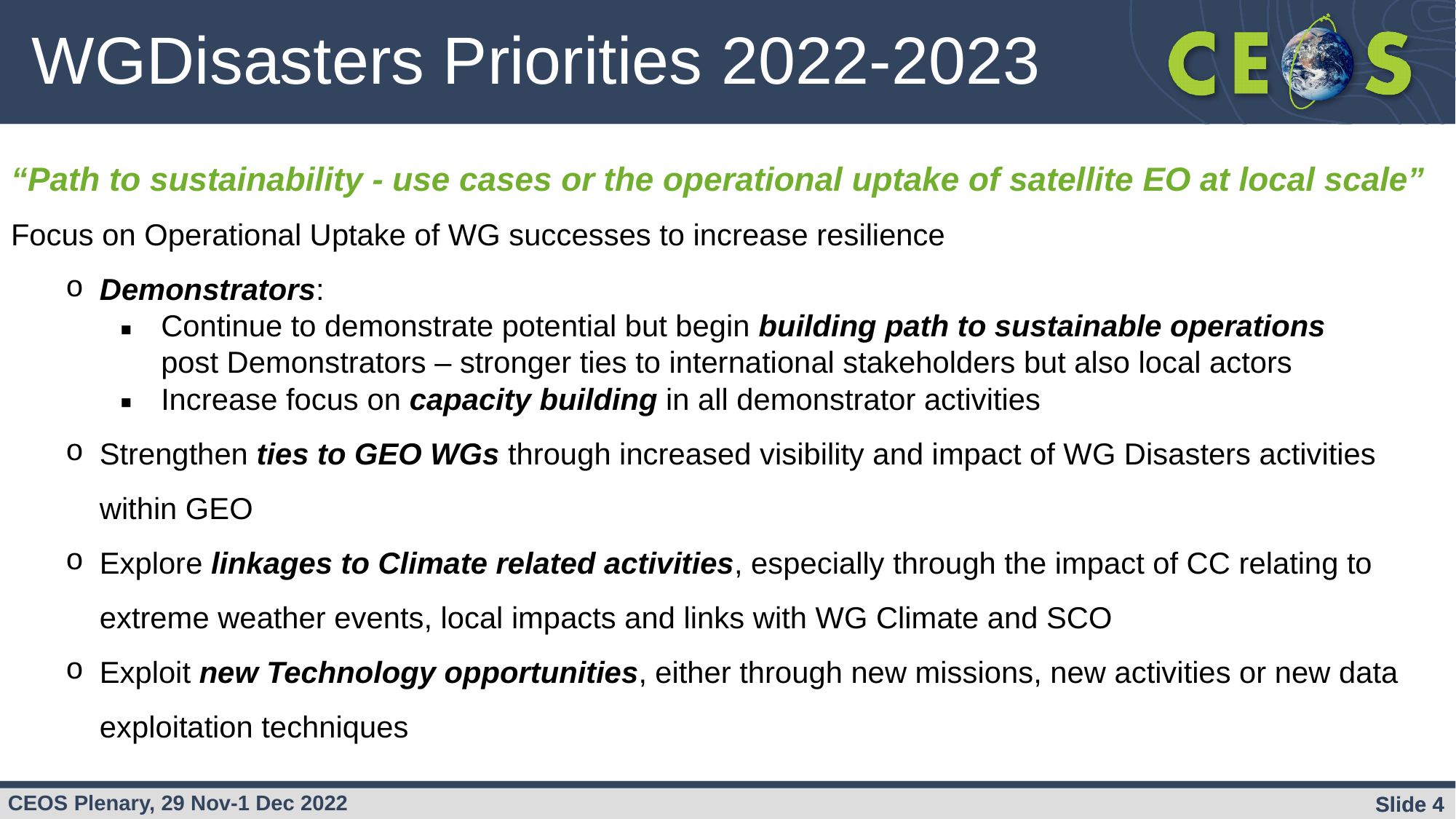

# WGDisasters Priorities 2022-2023
“Path to sustainability - use cases or the operational uptake of satellite EO at local scale” Focus on Operational Uptake of WG successes to increase resilience
Demonstrators:
Continue to demonstrate potential but begin building path to sustainable operations        post Demonstrators – stronger ties to international stakeholders but also local actors
Increase focus on capacity building in all demonstrator activities
Strengthen ties to GEO WGs through increased visibility and impact of WG Disasters activities within GEO
Explore linkages to Climate related activities, especially through the impact of CC relating to extreme weather events, local impacts and links with WG Climate and SCO
Exploit new Technology opportunities, either through new missions, new activities or new data exploitation techniques
Slide 4